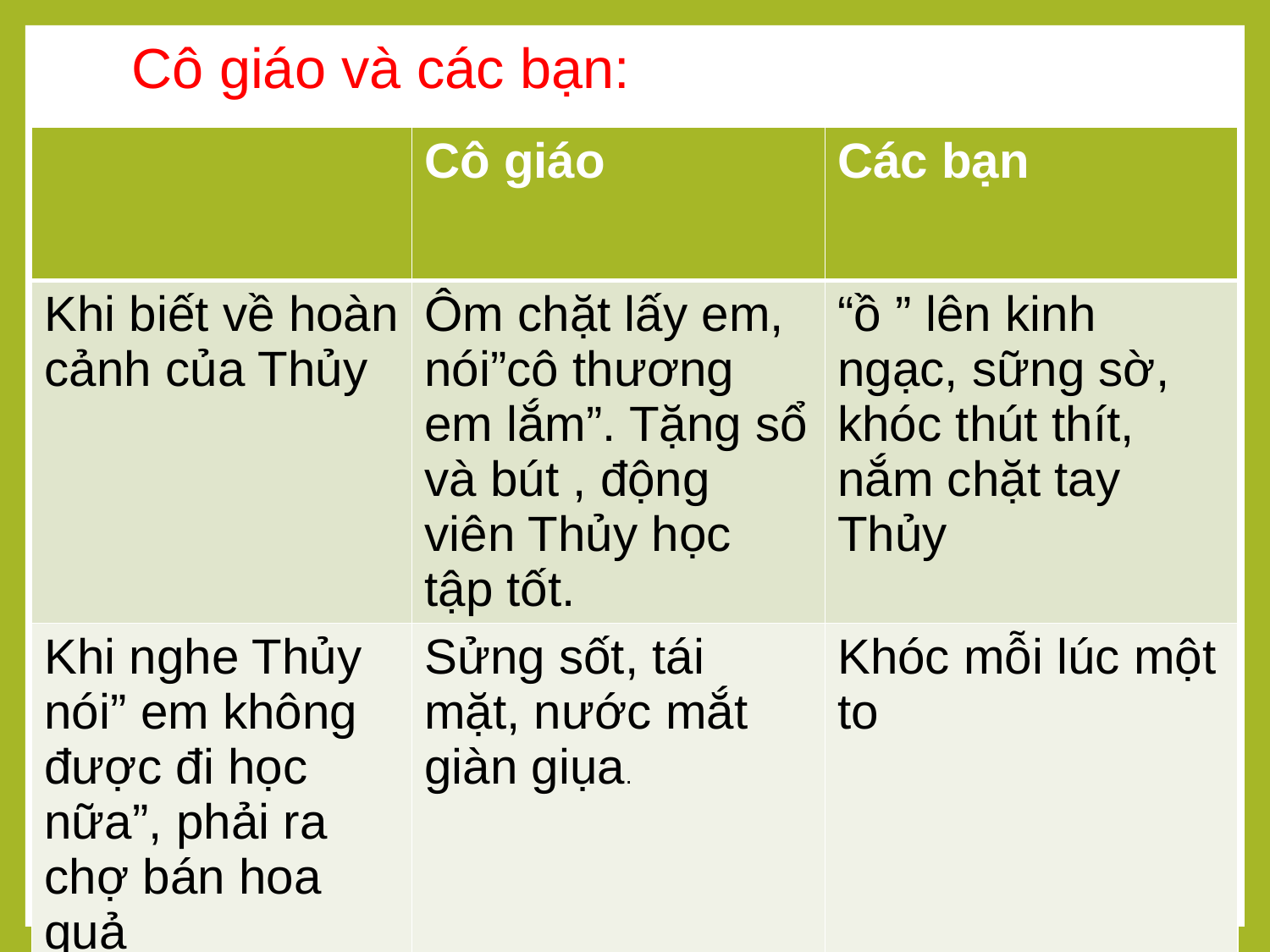

# Cô giáo và các bạn:
|  | Cô giáo | Các bạn |
| --- | --- | --- |
| Khi biết về hoàn cảnh của Thủy | Ôm chặt lấy em, nói”cô thương em lắm”. Tặng sổ và bút , động viên Thủy học tập tốt. | “ồ ” lên kinh ngạc, sững sờ, khóc thút thít, nắm chặt tay Thủy |
| Khi nghe Thủy nói” em không được đi học nữa”, phải ra chợ bán hoa quả | Sửng sốt, tái mặt, nước mắt giàn giụa. | Khóc mỗi lúc một to |